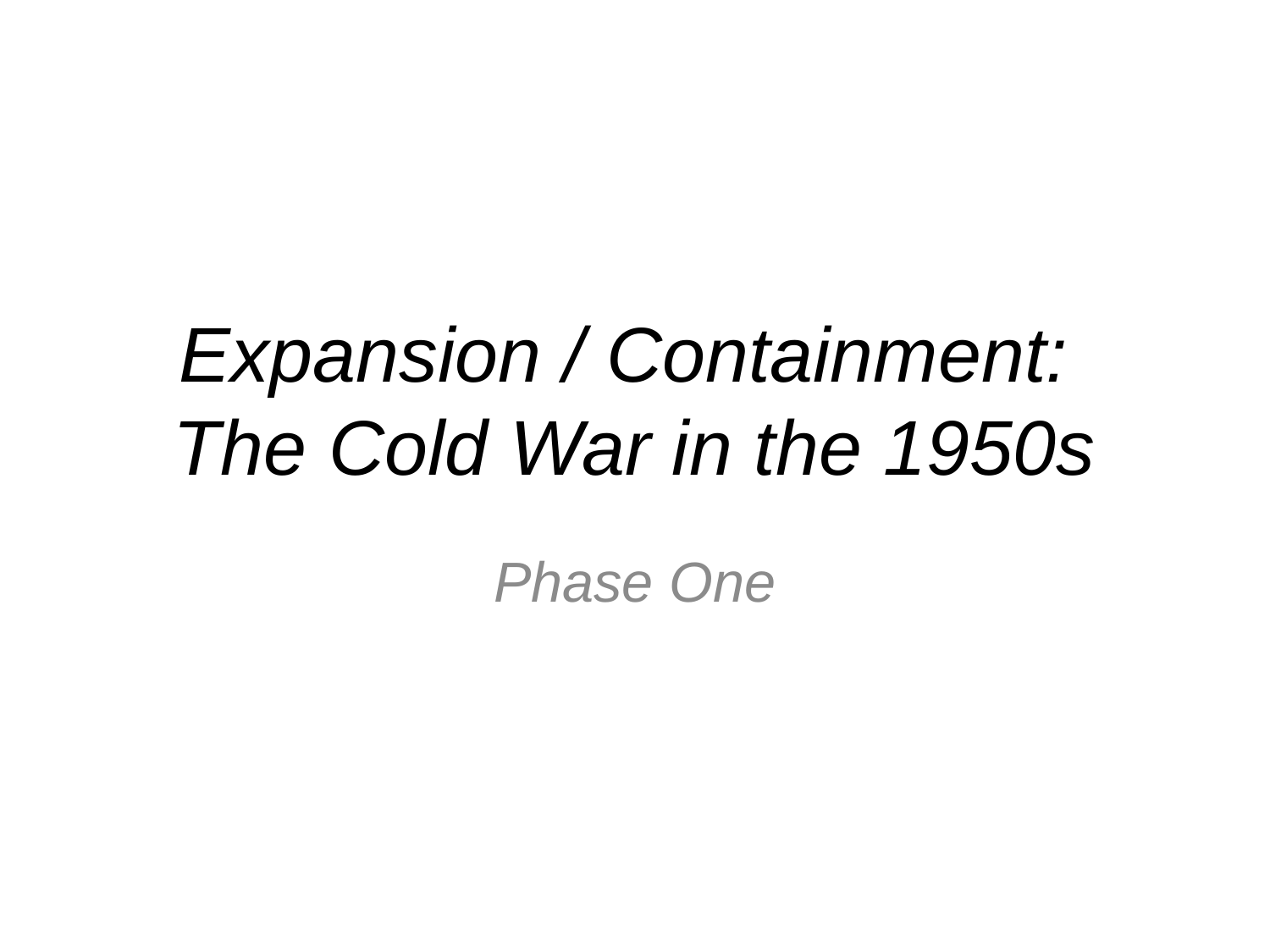

# Expansion / Containment: The Cold War in the 1950s
Phase One